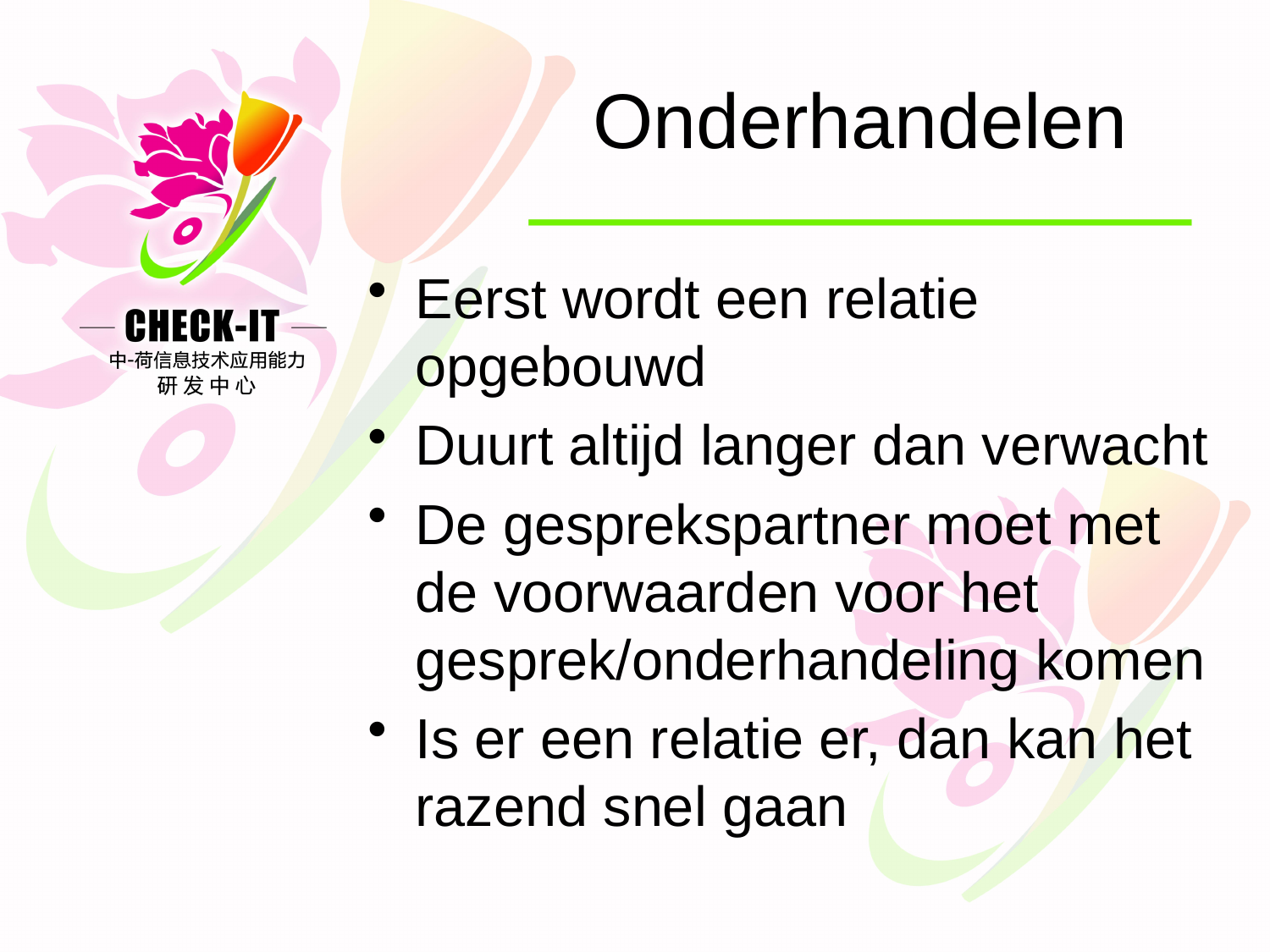

# Onderhandelen
Eerst wordt een relatie opgebouwd
Duurt altijd langer dan verwacht
De gesprekspartner moet met de voorwaarden voor het gesprek/onderhandeling komen
Is er een relatie er, dan kan het razend snel gaan